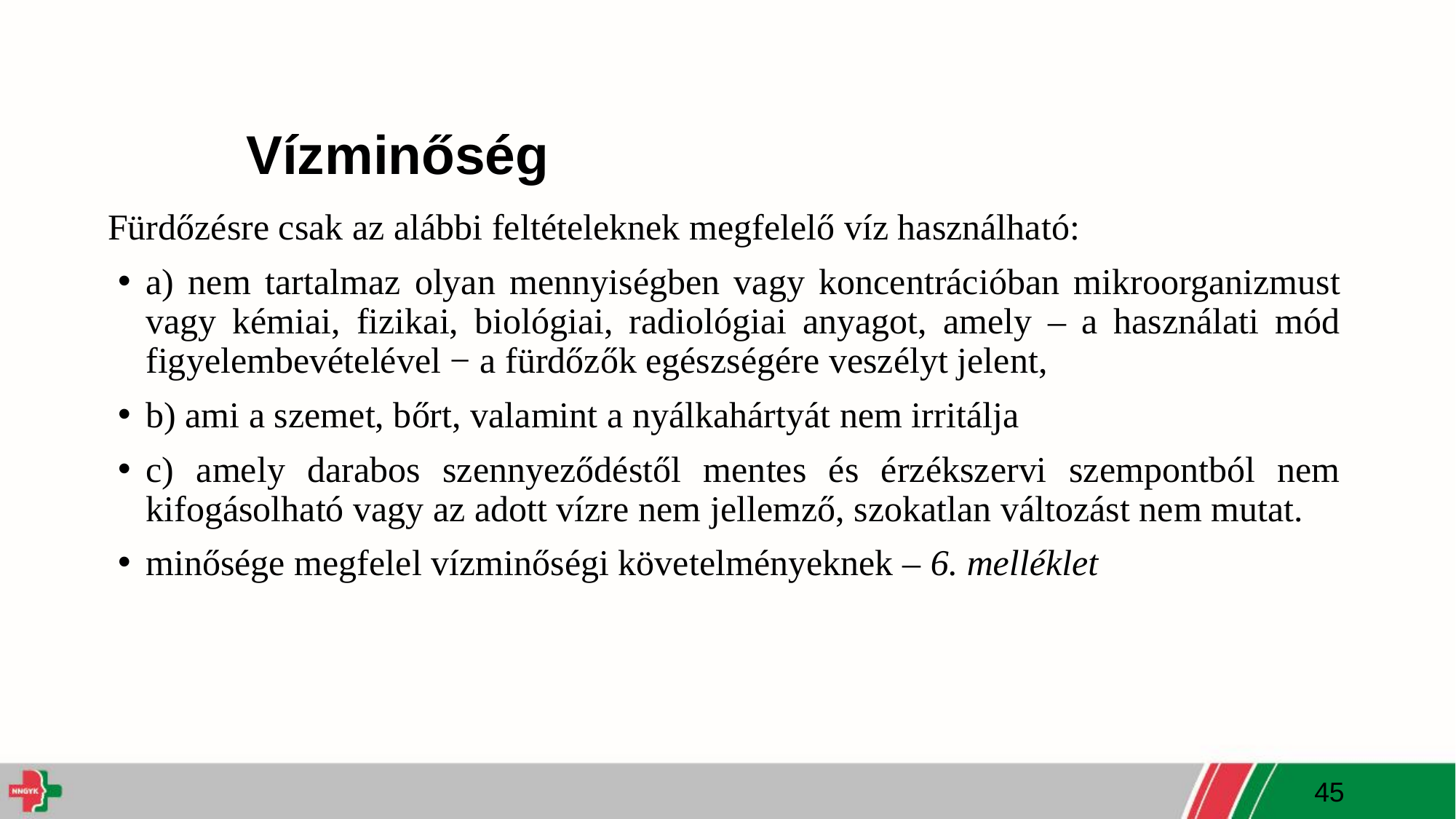

# Vízminőség
Fürdőzésre csak az alábbi feltételeknek megfelelő víz használható:
a) nem tartalmaz olyan mennyiségben vagy koncentrációban mikroorganizmust vagy kémiai, fizikai, biológiai, radiológiai anyagot, amely – a használati mód figyelembevételével − a fürdőzők egészségére veszélyt jelent,
b) ami a szemet, bőrt, valamint a nyálkahártyát nem irritálja
c) amely darabos szennyeződéstől mentes és érzékszervi szempontból nem kifogásolható vagy az adott vízre nem jellemző, szokatlan változást nem mutat.
minősége megfelel vízminőségi követelményeknek – 6. melléklet

45